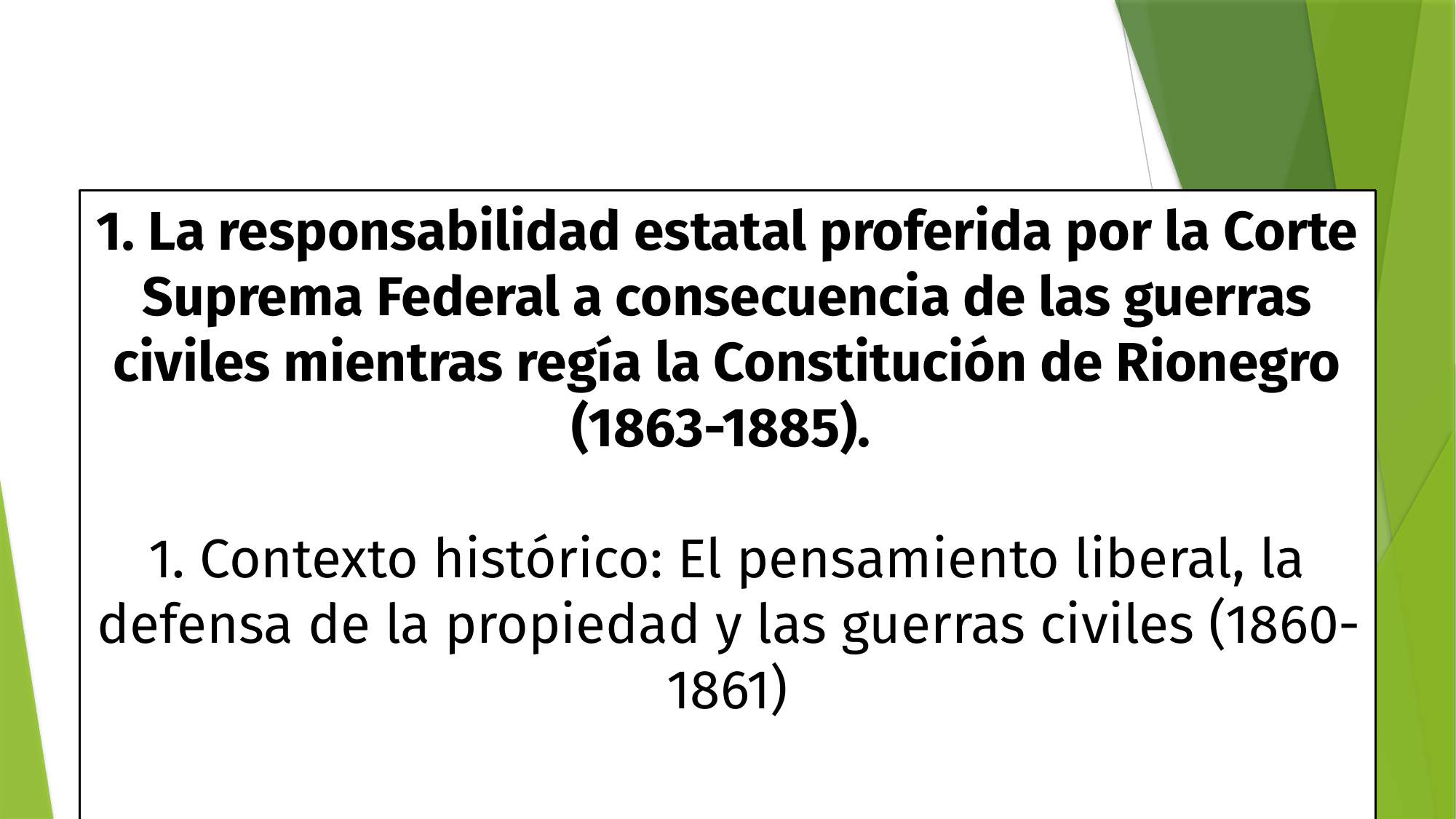

1. La responsabilidad estatal proferida por la Corte Suprema Federal a consecuencia de las guerras civiles mientras regía la Constitución de Rionegro (1863-1885).

1. Contexto histórico: El pensamiento liberal, la defensa de la propiedad y las guerras civiles (1860-1861)